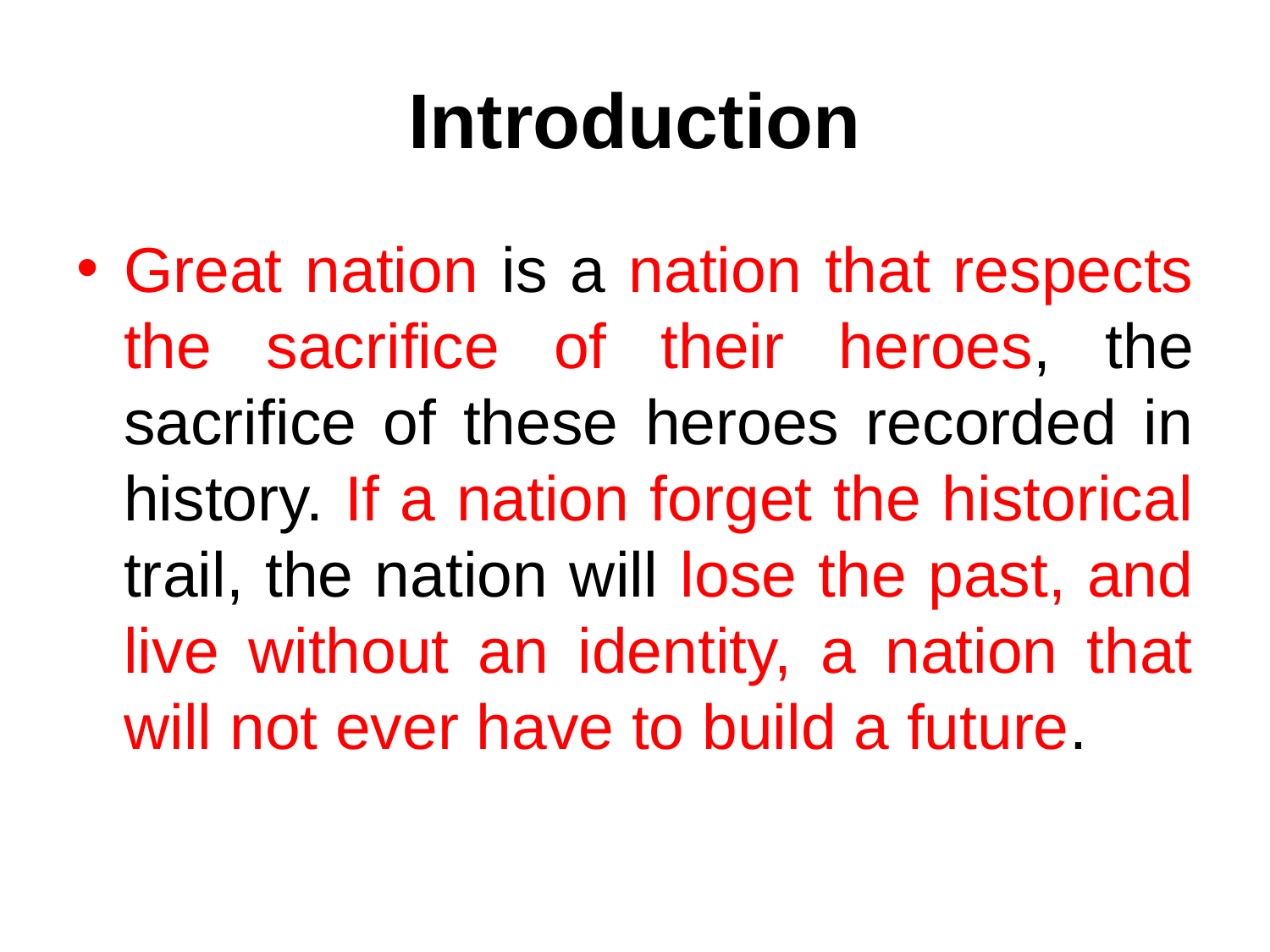

# Introduction
Great nation is a nation that respects the sacrifice of their heroes, the sacrifice of these heroes recorded in history. If a nation forget the historical trail, the nation will lose the past, and live without an identity, a nation that will not ever have to build a future.